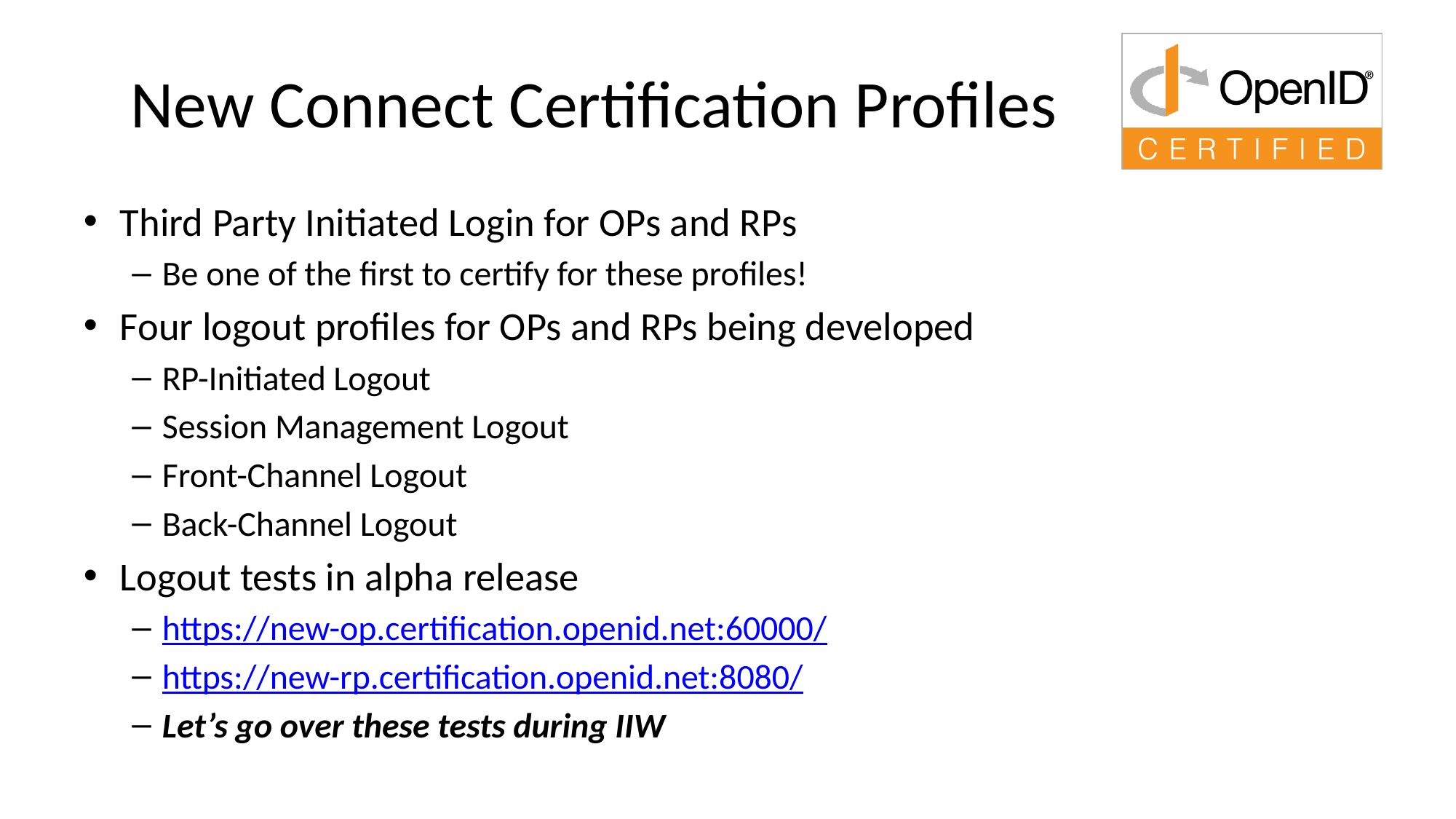

# New Connect Certification Profiles
Third Party Initiated Login for OPs and RPs
Be one of the first to certify for these profiles!
Four logout profiles for OPs and RPs being developed
RP-Initiated Logout
Session Management Logout
Front-Channel Logout
Back-Channel Logout
Logout tests in alpha release
https://new-op.certification.openid.net:60000/
https://new-rp.certification.openid.net:8080/
Let’s go over these tests during IIW